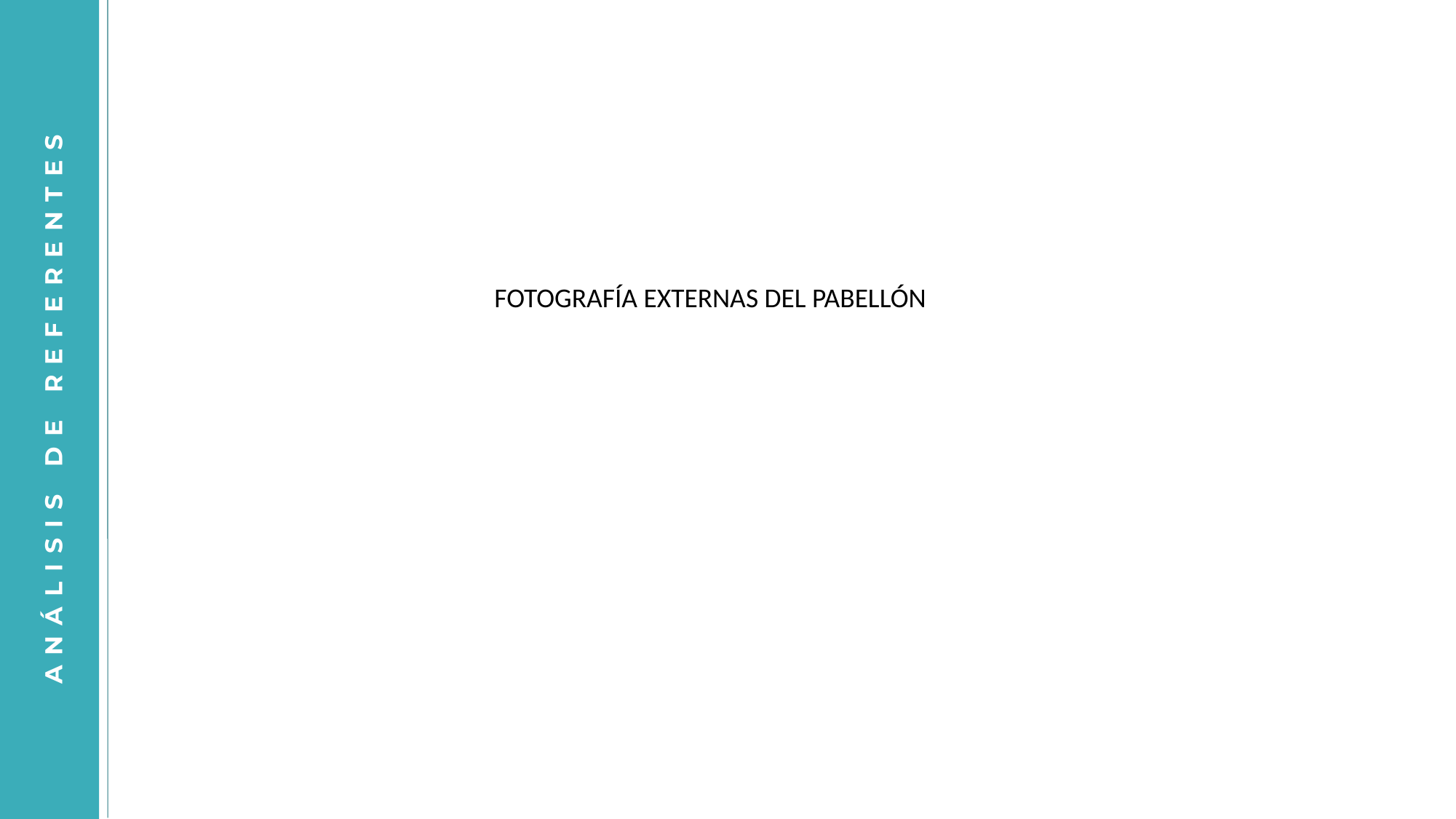

FOTOGRAFÍA EXTERNAS DEL PABELLÓN
ANÁLISIS DE REFERENTES